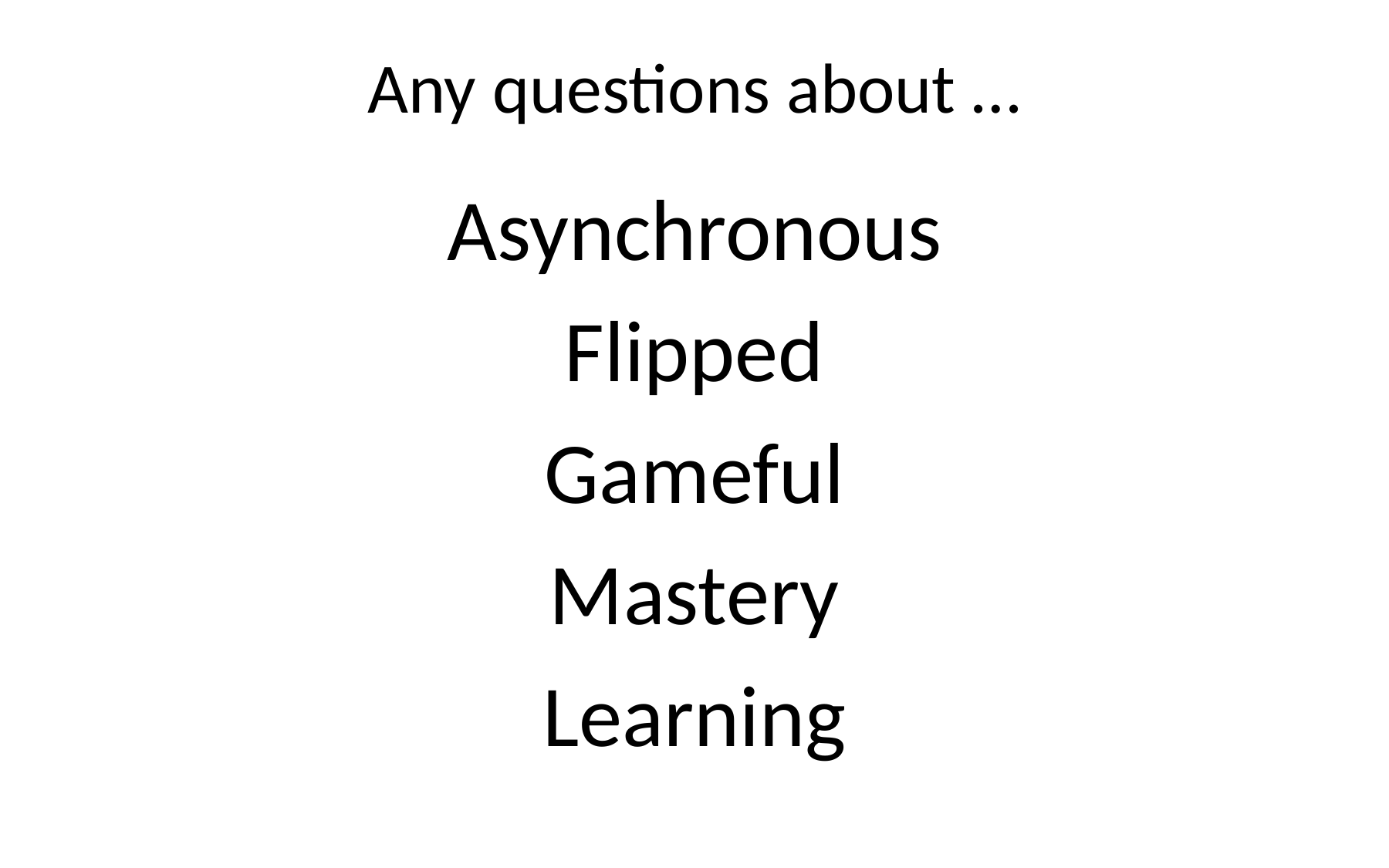

# Any questions about …
Asynchronous
Flipped
Gameful
Mastery
Learning